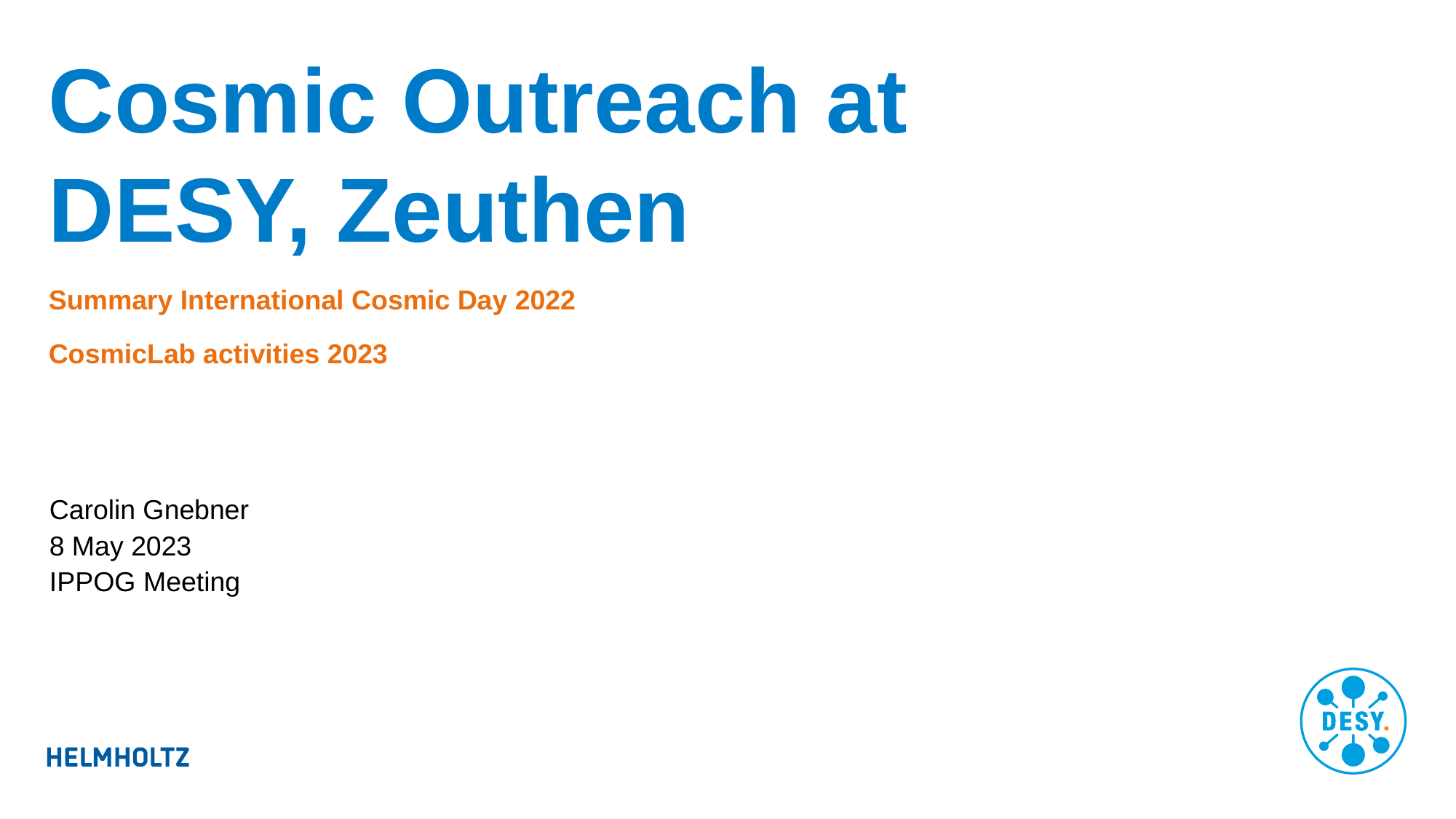

# Cosmic Outreach at DESY, Zeuthen
Summary International Cosmic Day 2022
CosmicLab activities 2023
Carolin Gnebner
8 May 2023
IPPOG Meeting